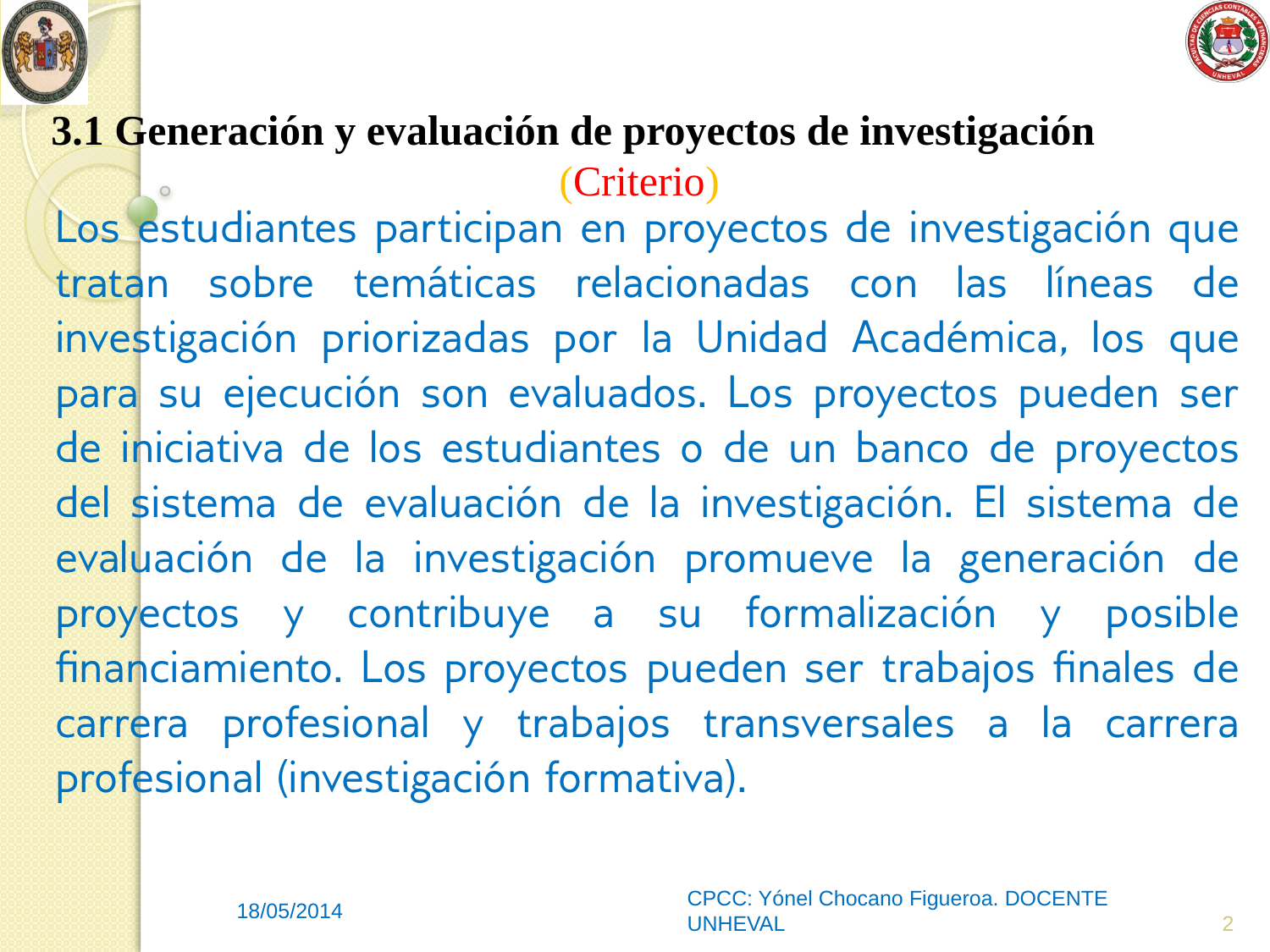

# 3.1 Generación y evaluación de proyectos de investigación 					(Criterio)
Los estudiantes participan en proyectos de investigación que tratan sobre temáticas relacionadas con las líneas de investigación priorizadas por la Unidad Académica, los que para su ejecución son evaluados. Los proyectos pueden ser de iniciativa de los estudiantes o de un banco de proyectos del sistema de evaluación de la investigación. El sistema de evaluación de la investigación promueve la generación de proyectos y contribuye a su formalización y posible financiamiento. Los proyectos pueden ser trabajos finales de carrera profesional y trabajos transversales a la carrera profesional (investigación formativa).
18/05/2014
CPCC: Yónel Chocano Figueroa. DOCENTE UNHEVAL
2